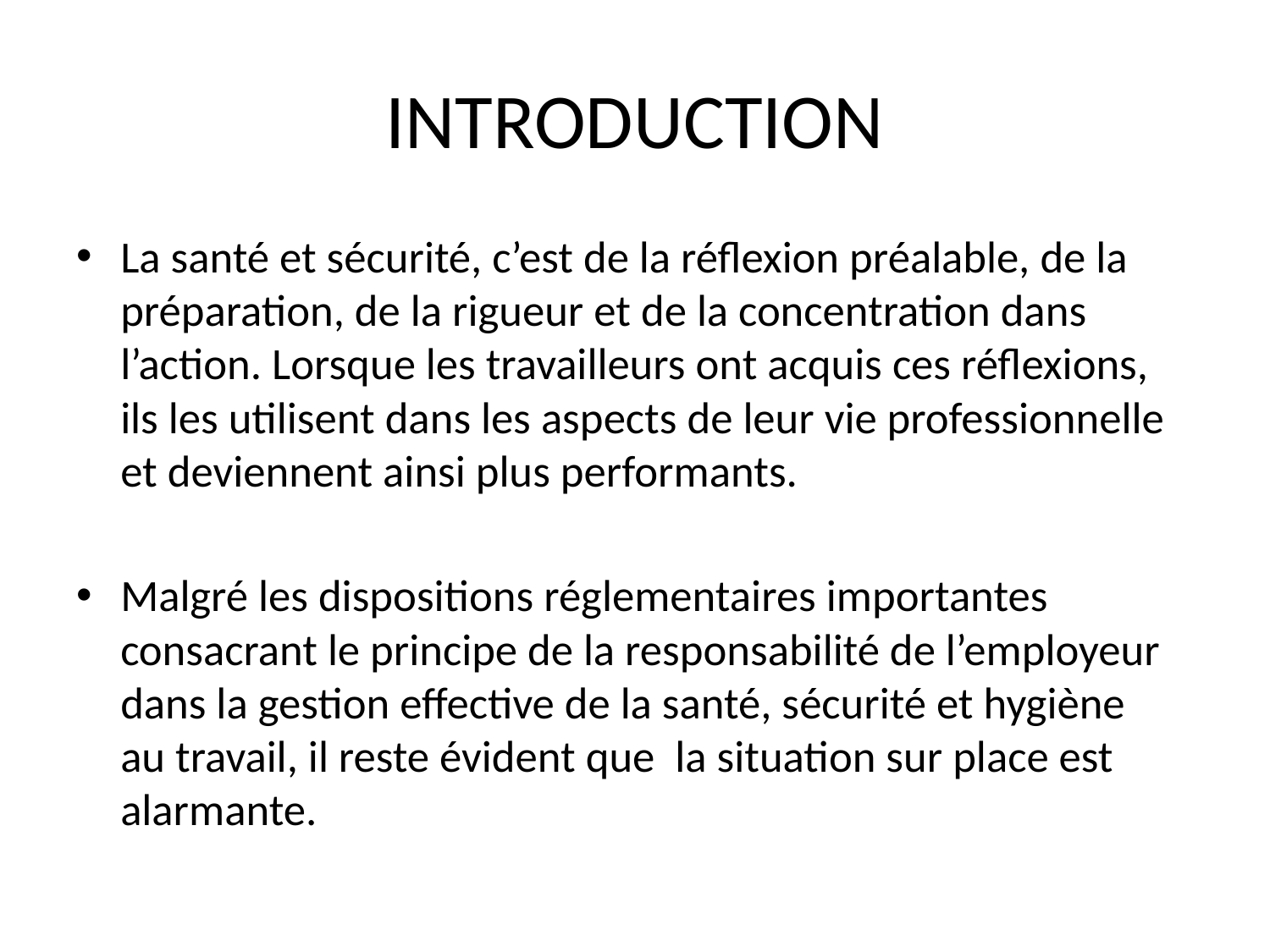

# INTRODUCTION
La santé et sécurité, c’est de la réflexion préalable, de la préparation, de la rigueur et de la concentration dans l’action. Lorsque les travailleurs ont acquis ces réflexions, ils les utilisent dans les aspects de leur vie professionnelle et deviennent ainsi plus performants.

Malgré les dispositions réglementaires importantes consacrant le principe de la responsabilité de l’employeur dans la gestion effective de la santé, sécurité et hygiène   au travail, il reste évident que  la situation sur place est alarmante.